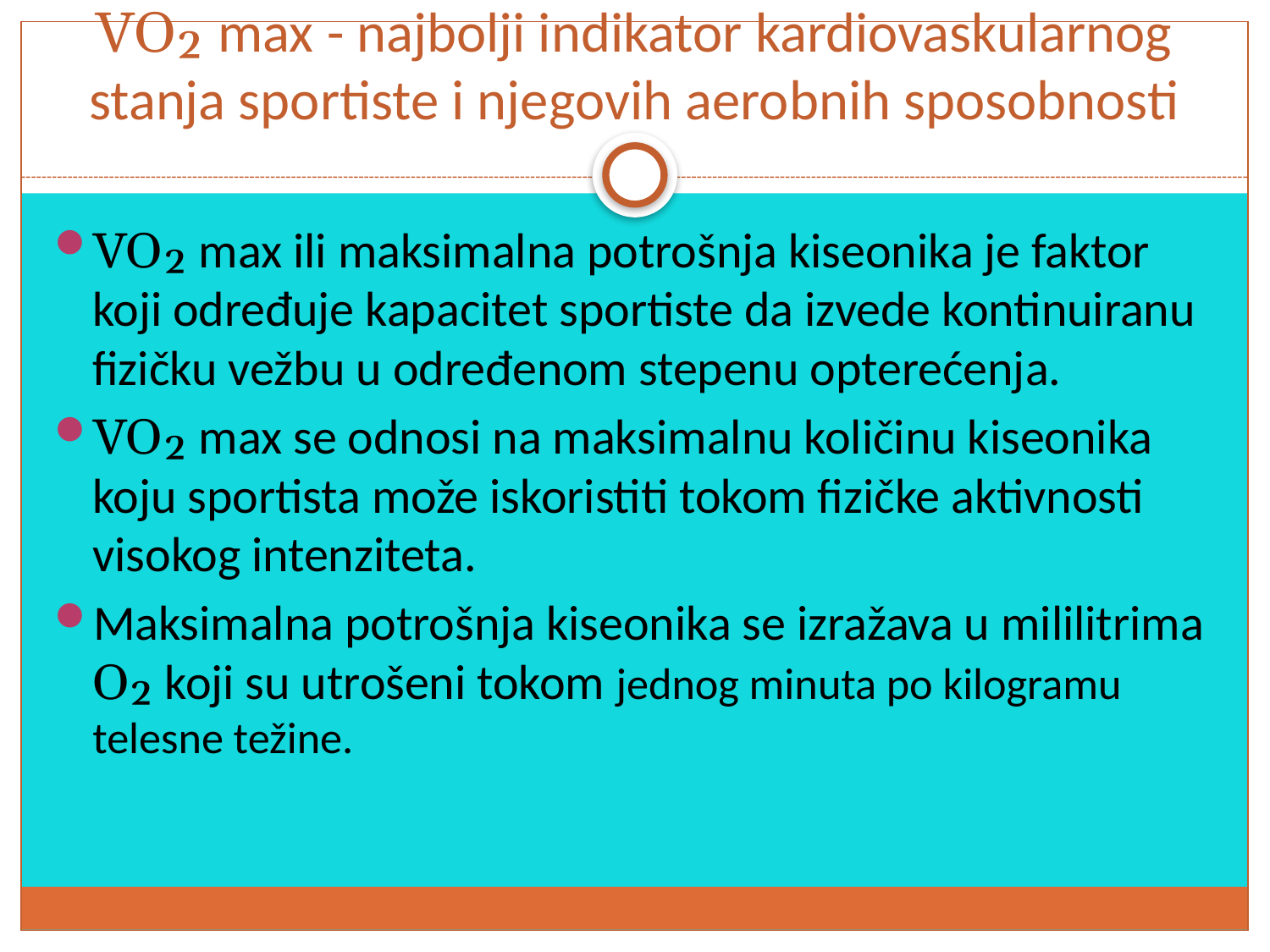

# VO₂ max - najbolji indikator kardiovaskularnog stanja sportiste i njegovih aerobnih sposobnosti
VO₂ max ili maksimalna potrošnja kiseonika je faktor koji određuje kapacitet sportiste da izvede kontinuiranu fizičku vežbu u određenom stepenu opterećenja.
VO₂ max se odnosi na maksimalnu količinu kiseonika koju sportista može iskoristiti tokom fizičke aktivnosti visokog intenziteta.
Maksimalna potrošnja kiseonika se izražava u mililitrima O₂ koji su utrošeni tokom jednog minuta po kilogramu telesne težine.